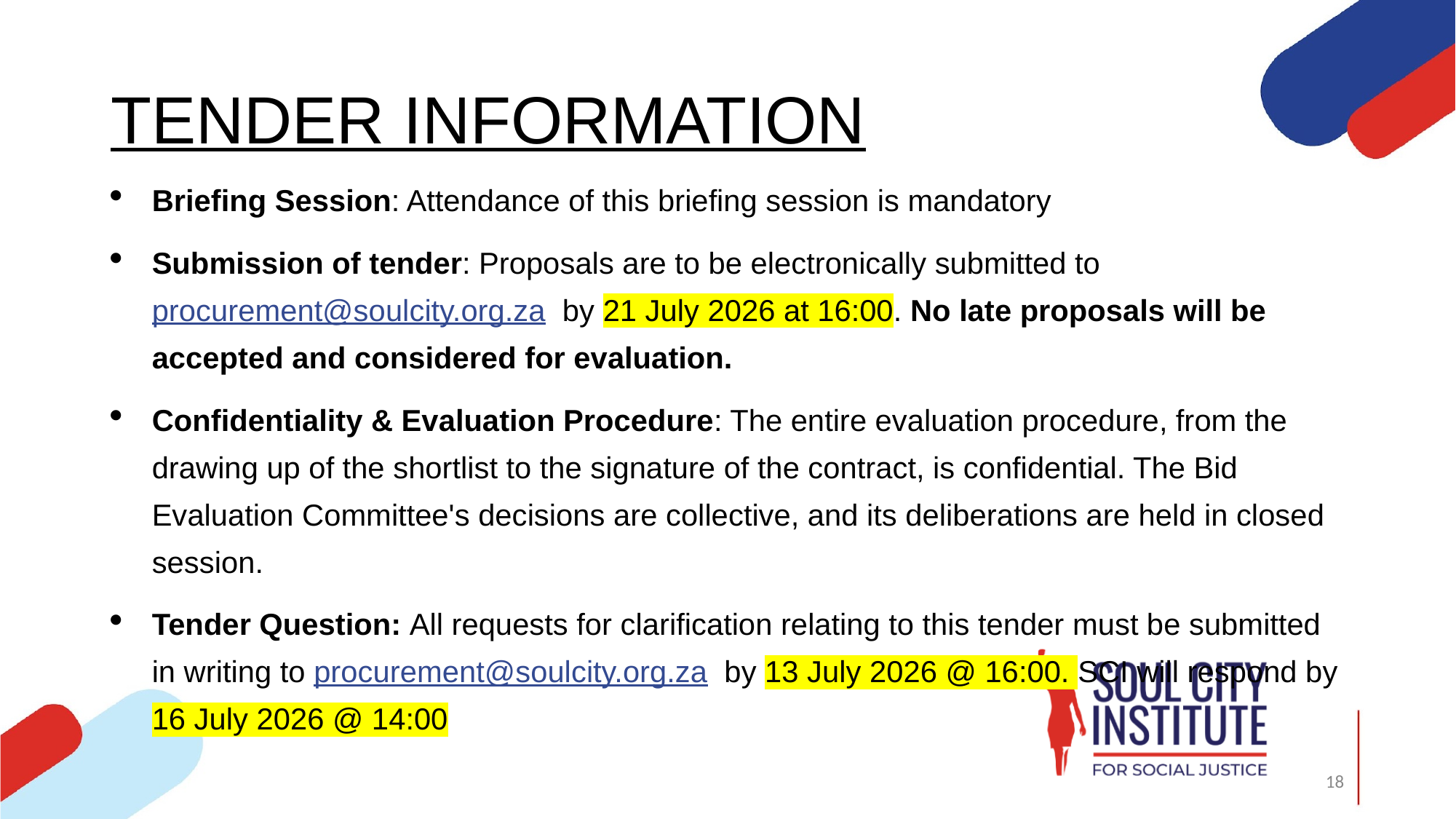

# TENDER INFORMATION
Briefing Session: Attendance of this briefing session is mandatory
Submission of tender: Proposals are to be electronically submitted to procurement@soulcity.org.za  by 21 July 2026 at 16:00. No late proposals will be accepted and considered for evaluation.
Confidentiality & Evaluation Procedure: The entire evaluation procedure, from the drawing up of the shortlist to the signature of the contract, is confidential. The Bid Evaluation Committee's decisions are collective, and its deliberations are held in closed session.
Tender Question: All requests for clarification relating to this tender must be submitted in writing to procurement@soulcity.org.za  by 13 July 2026 @ 16:00. SCI will respond by 16 July 2026 @ 14:00